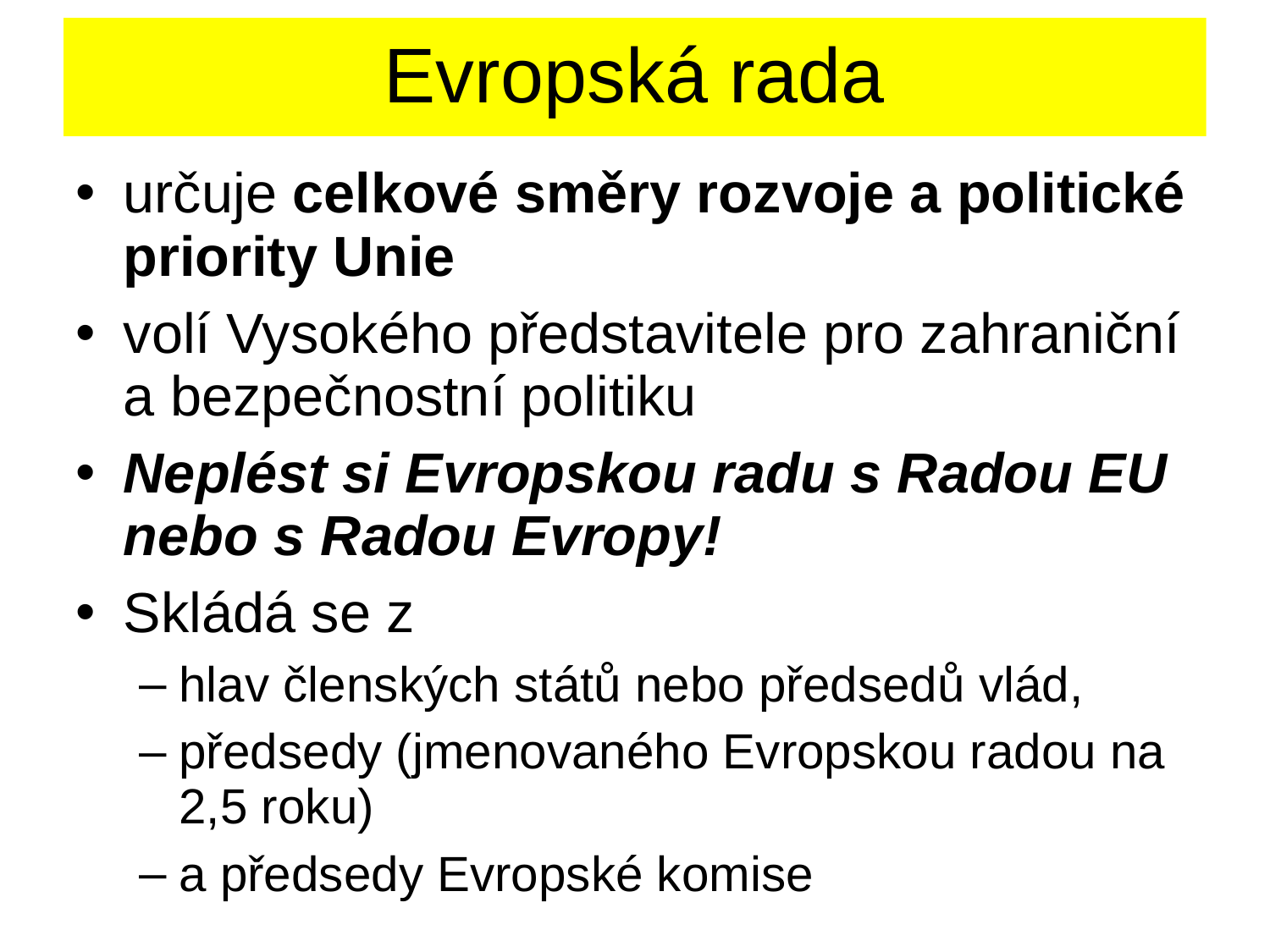

# Evropská rada
určuje celkové směry rozvoje a politické priority Unie
volí Vysokého představitele pro zahraniční a bezpečnostní politiku
Neplést si Evropskou radu s Radou EU nebo s Radou Evropy!
Skládá se z
hlav členských států nebo předsedů vlád,
předsedy (jmenovaného Evropskou radou na 2,5 roku)
a předsedy Evropské komise